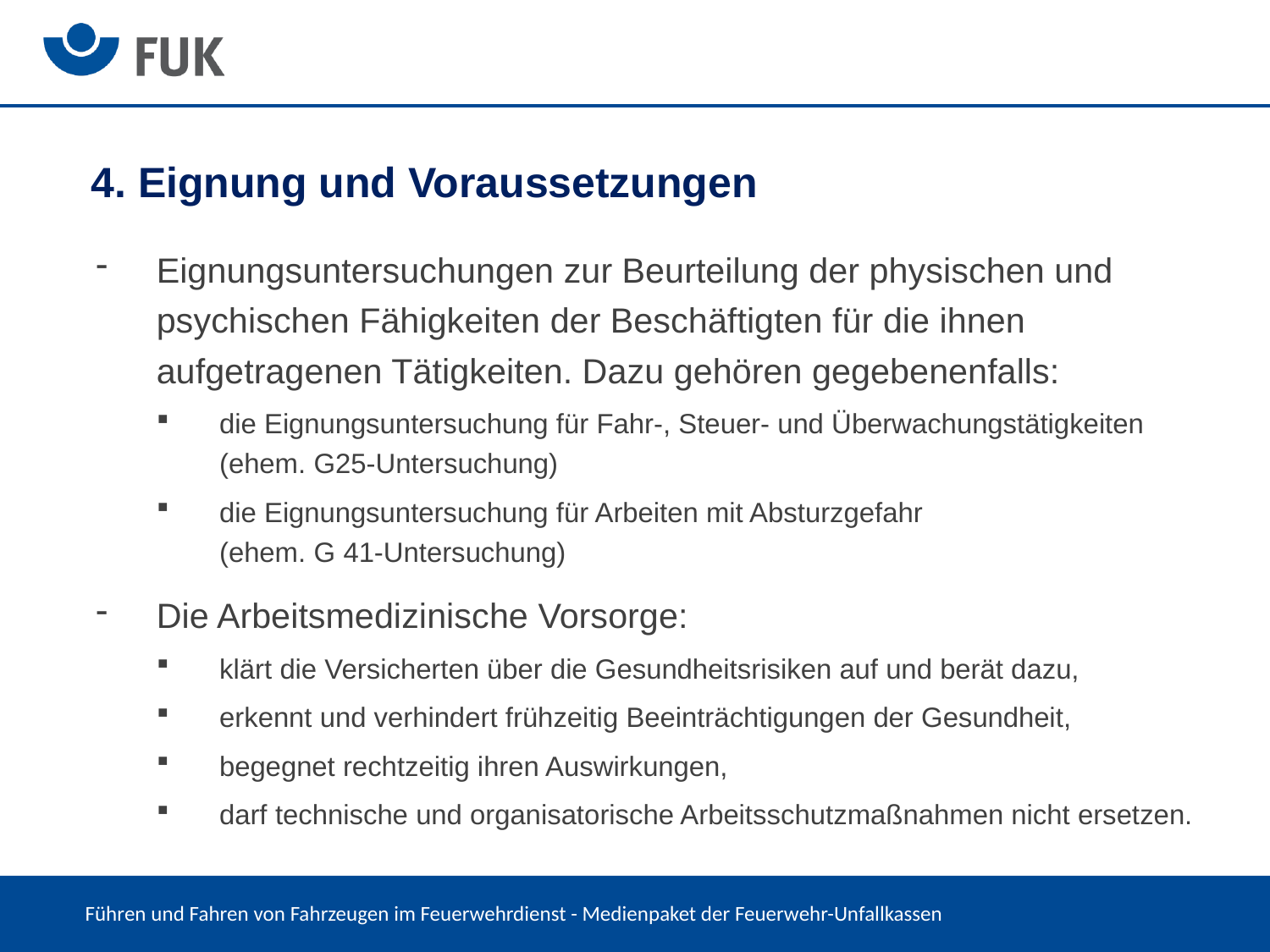

4. Eignung und Voraussetzungen
Eignungsuntersuchungen zur Beurteilung der physischen und psychischen Fähigkeiten der Beschäftigten für die ihnen aufgetragenen Tätigkeiten. Dazu gehören gegebenenfalls:
die Eignungsuntersuchung für Fahr-, Steuer- und Überwachungstätigkeiten (ehem. G25-Untersuchung)
die Eignungsuntersuchung für Arbeiten mit Absturzgefahr                          (ehem. G 41-Untersuchung)
Die Arbeitsmedizinische Vorsorge:
klärt die Versicherten über die Gesundheitsrisiken auf und berät dazu,
erkennt und verhindert frühzeitig Beeinträchtigungen der Gesundheit,
begegnet rechtzeitig ihren Auswirkungen,
darf technische und organisatorische Arbeitsschutzmaßnahmen nicht ersetzen.

Führen und Fahren von Fahrzeugen im Feuerwehrdienst - Medienpaket der Feuerwehr-Unfallkassen